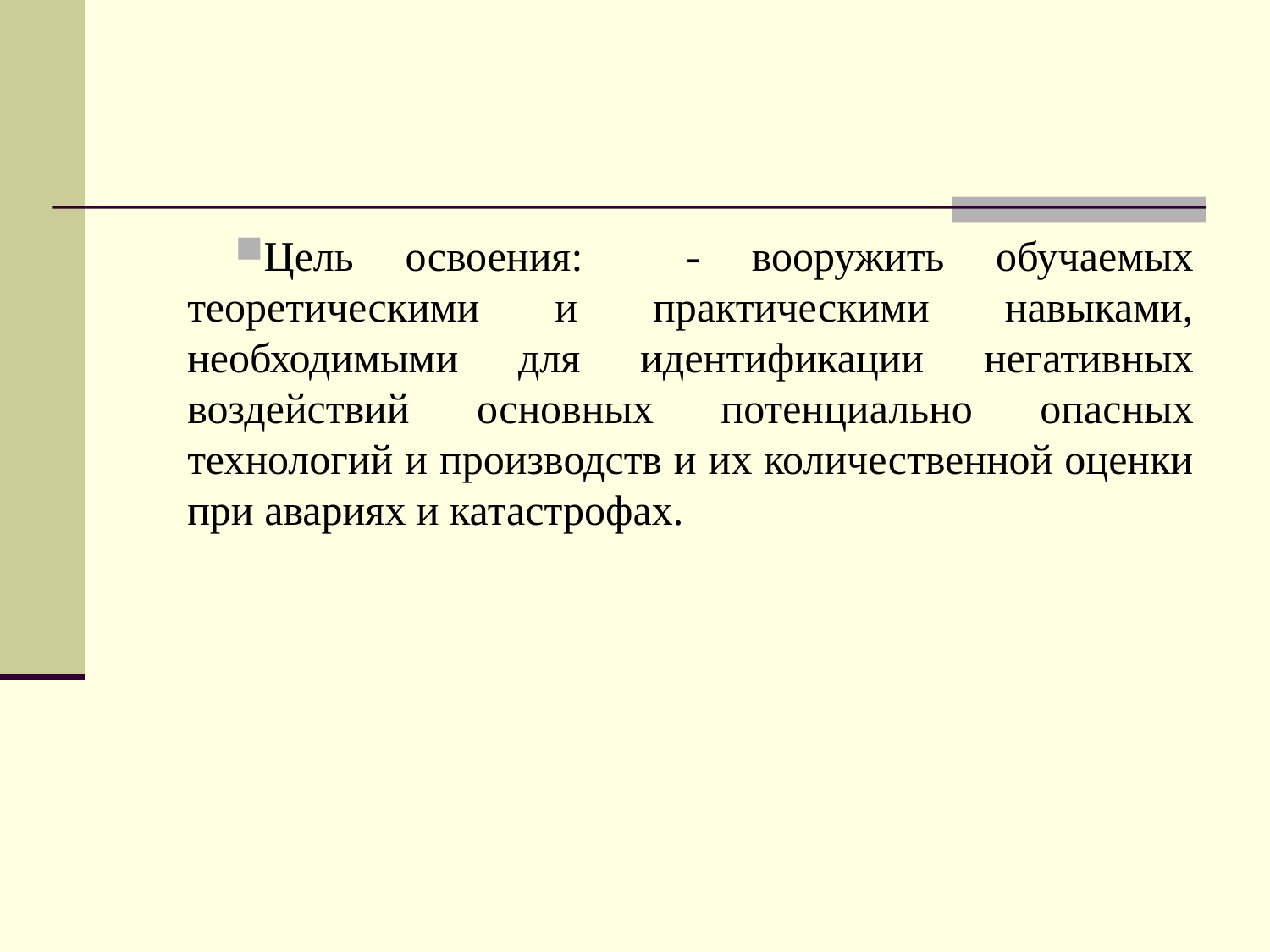

#
Цель освоения:  - вооружить обучаемых теоретическими и практическими навыками, необходимыми для идентификации негативных воздействий основных потенциально опасных технологий и производств и их количественной оценки при авариях и катастрофах.